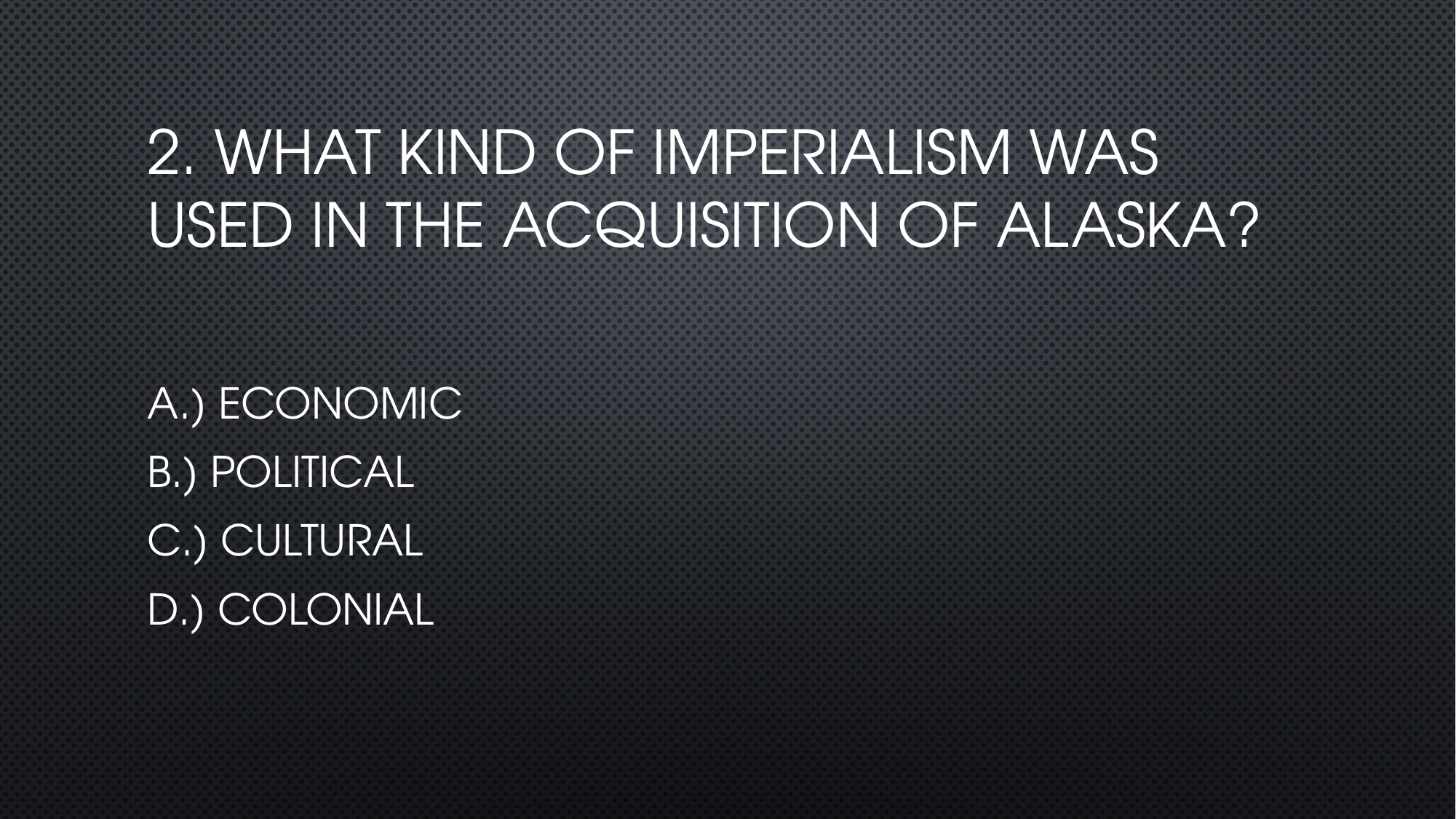

# 2. What kind of imperialism was used in the acquisition of Alaska?
A.) economic
B.) Political
C.) Cultural
D.) Colonial